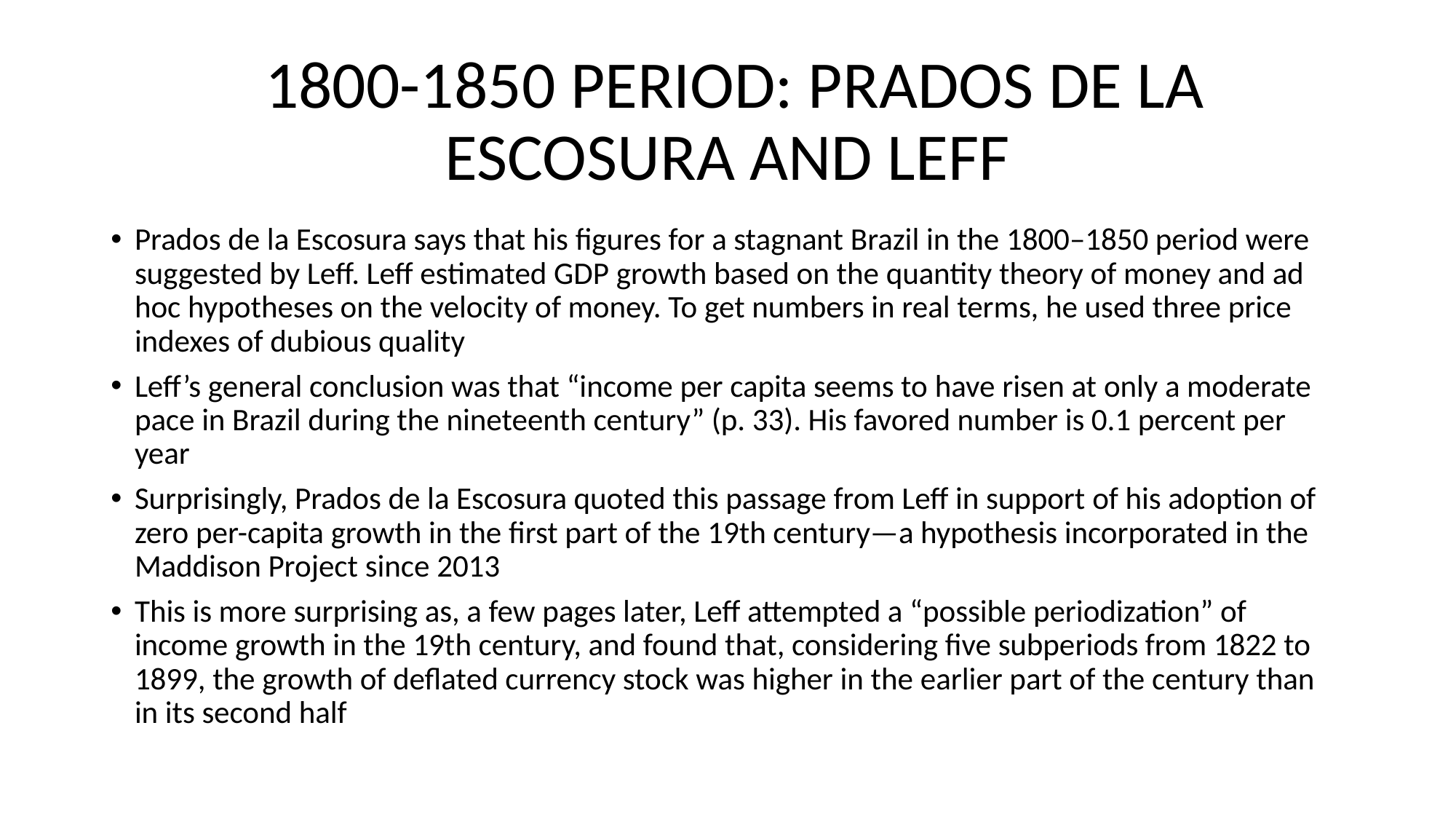

# 1800-1850 PERIOD: PRADOS DE LA ESCOSURA AND LEFF
Prados de la Escosura says that his figures for a stagnant Brazil in the 1800–1850 period were suggested by Leff. Leff estimated GDP growth based on the quantity theory of money and ad hoc hypotheses on the velocity of money. To get numbers in real terms, he used three price indexes of dubious quality
Leff’s general conclusion was that “income per capita seems to have risen at only a moderate pace in Brazil during the nineteenth century” (p. 33). His favored number is 0.1 percent per year
Surprisingly, Prados de la Escosura quoted this passage from Leff in support of his adoption of zero per-capita growth in the first part of the 19th century—a hypothesis incorporated in the Maddison Project since 2013
This is more surprising as, a few pages later, Leff attempted a “possible periodization” of income growth in the 19th century, and found that, considering five subperiods from 1822 to 1899, the growth of deflated currency stock was higher in the earlier part of the century than in its second half